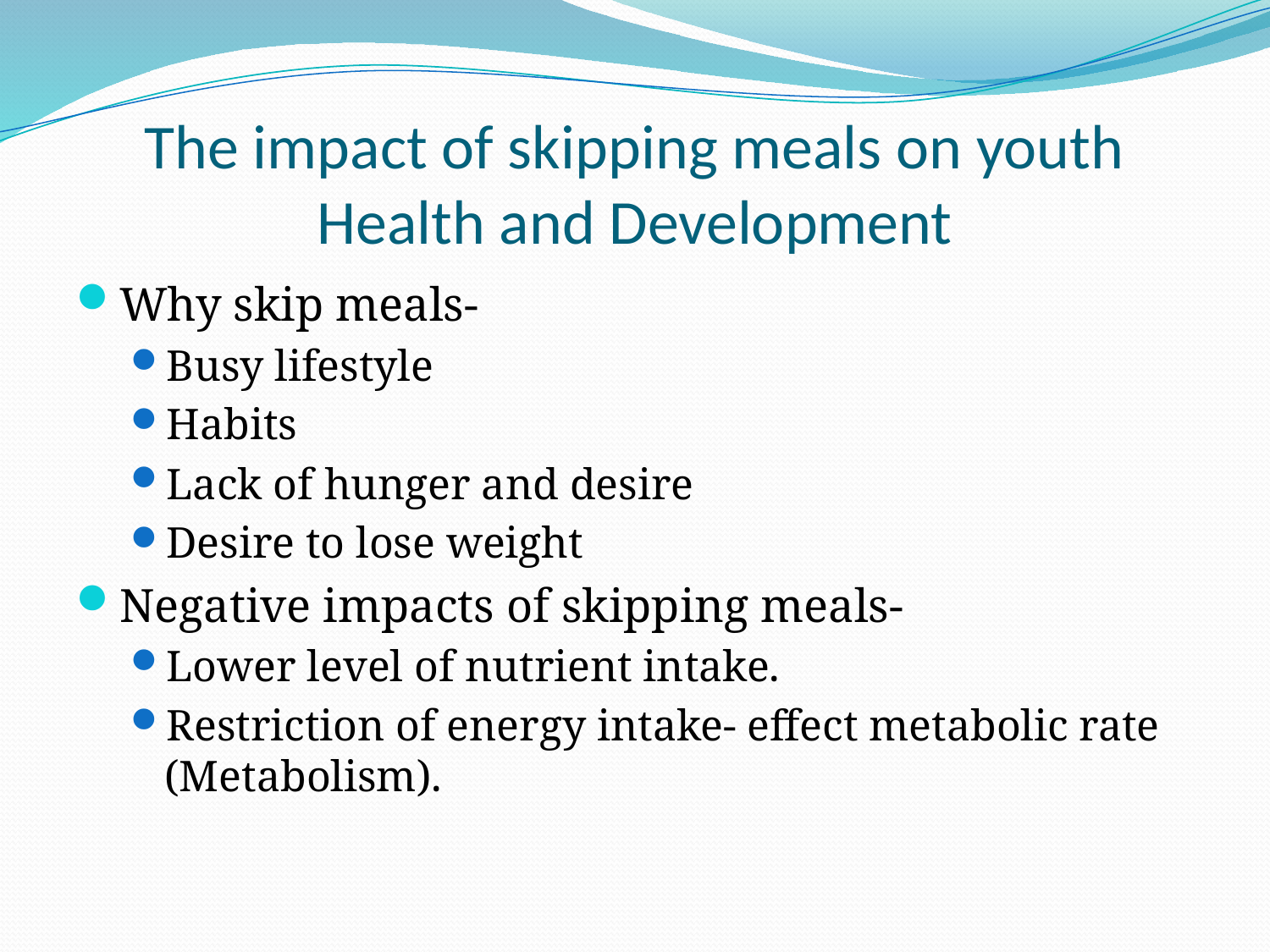

# The impact of skipping meals on youth Health and Development
Why skip meals-
Busy lifestyle
Habits
Lack of hunger and desire
Desire to lose weight
Negative impacts of skipping meals-
Lower level of nutrient intake.
Restriction of energy intake- effect metabolic rate (Metabolism).